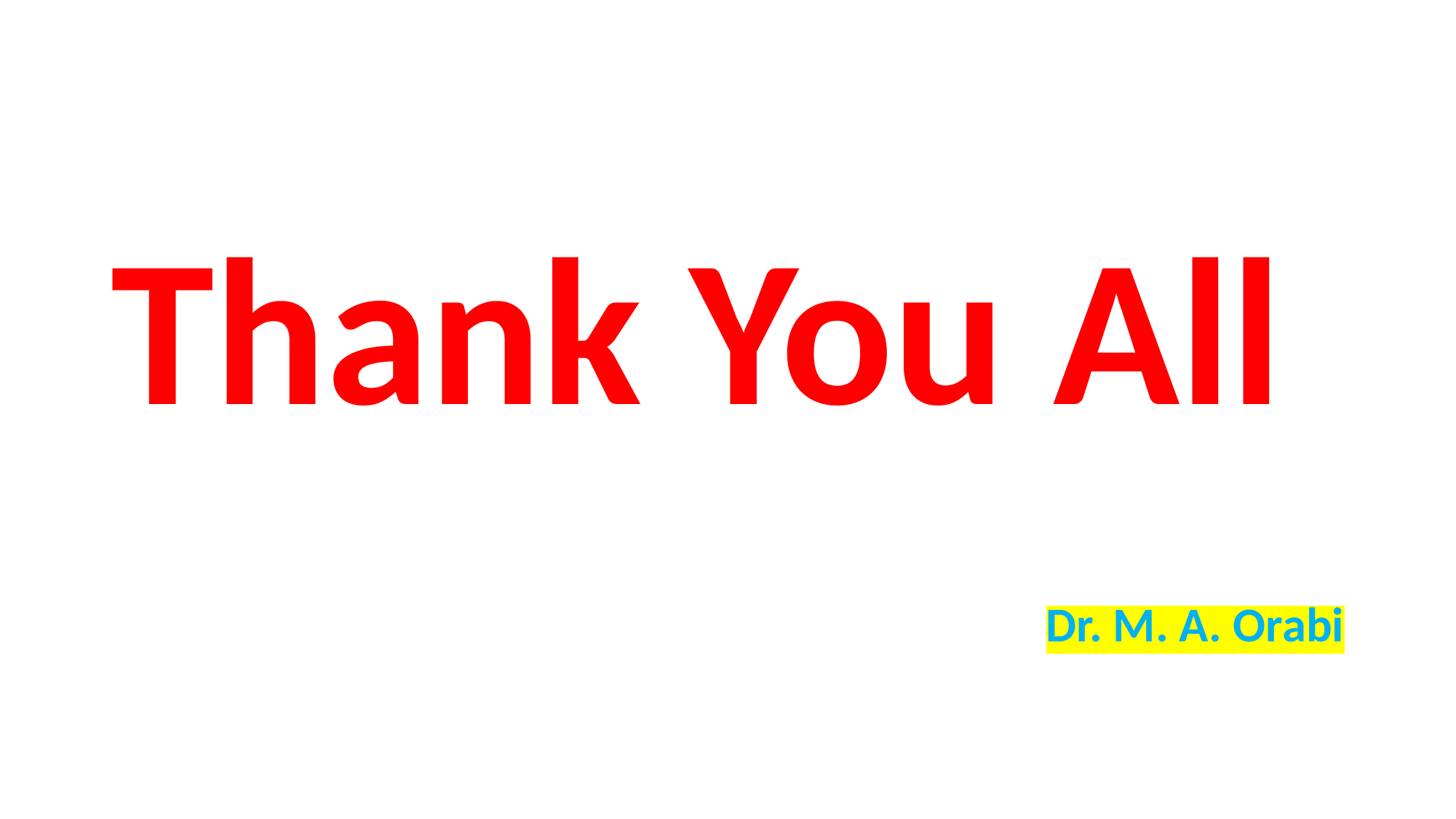

#
Thank You All

Dr. M. A. Orabi